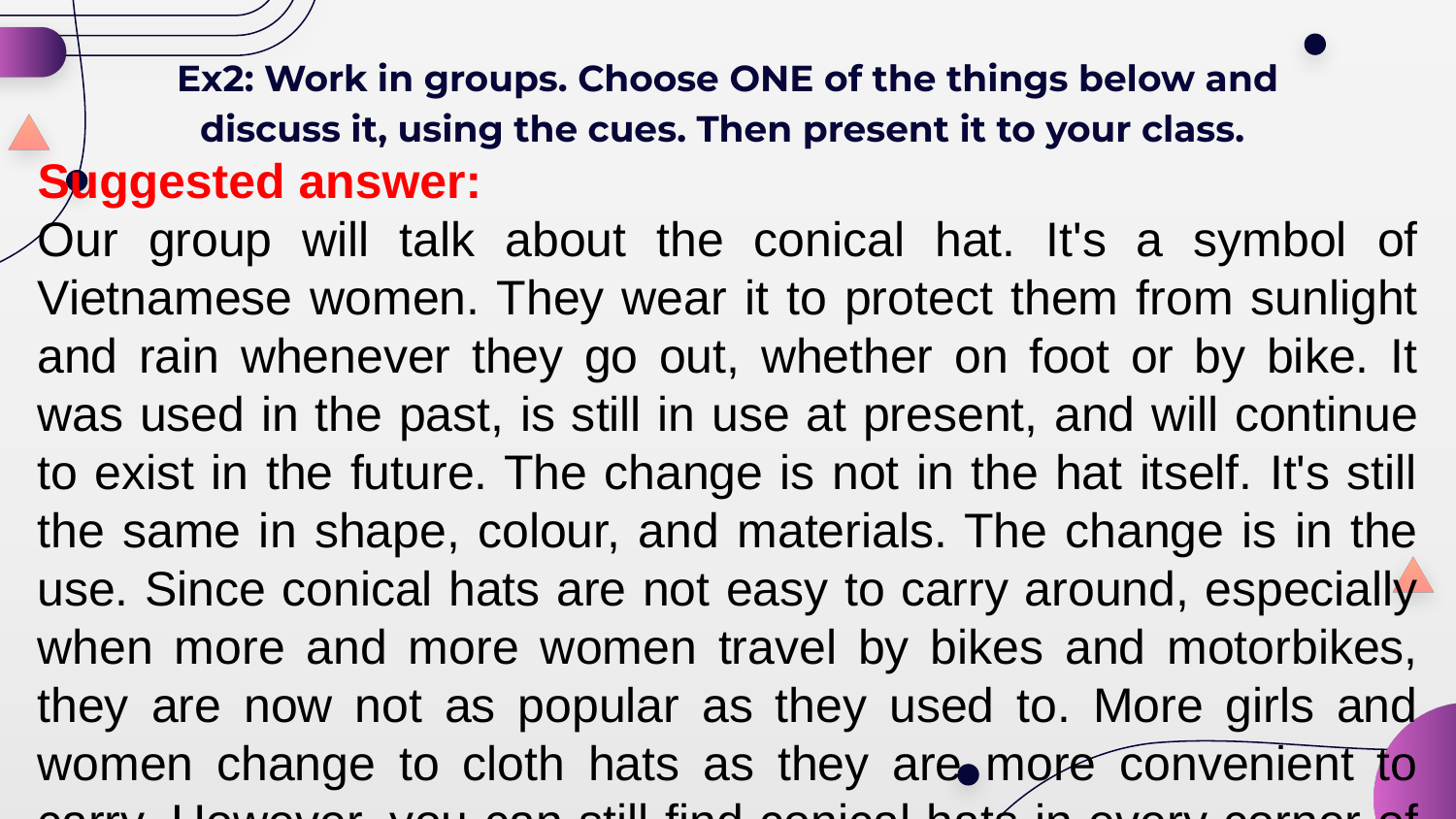

# Ex2: Work in groups. Choose ONE of the things below and discuss it, using the cues. Then present it to your class.
Suggested answer:
Our group will talk about the conical hat. It's a symbol of Vietnamese women. They wear it to protect them from sunlight and rain whenever they go out, whether on foot or by bike. It was used in the past, is still in use at present, and will continue to exist in the future. The change is not in the hat itself. It's still the same in shape, colour, and materials. The change is in the use. Since conical hats are not easy to carry around, especially when more and more women travel by bikes and motorbikes, they are now not as popular as they used to. More girls and women change to cloth hats as they are more convenient to carry. However, you can still find conical hats in every corner of Viet Nam.